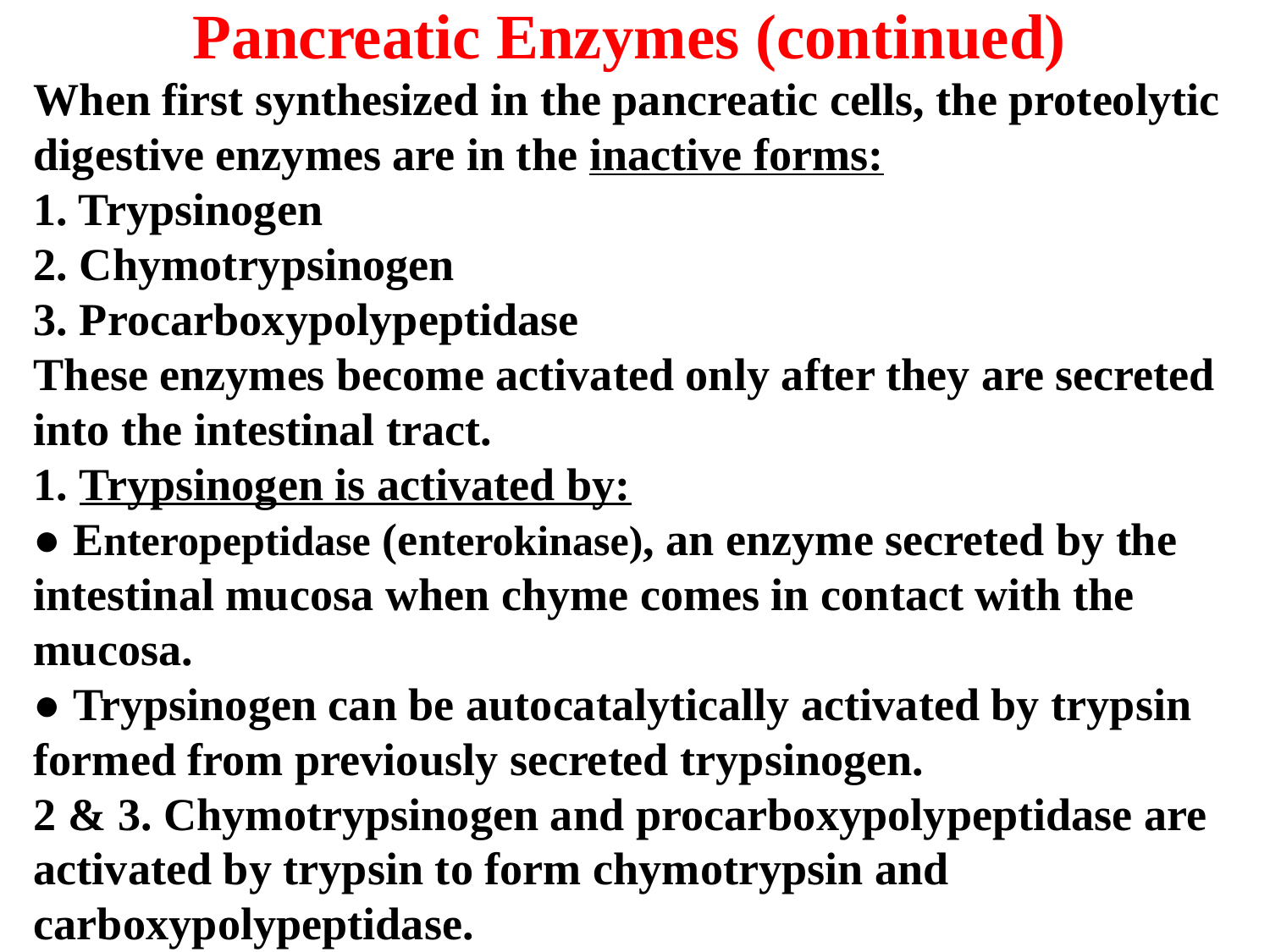

Pancreatic Enzymes (continued)
When first synthesized in the pancreatic cells, the proteolytic digestive enzymes are in the inactive forms:
1. Trypsinogen
2. Chymotrypsinogen
3. Procarboxypolypeptidase
These enzymes become activated only after they are secreted into the intestinal tract.
1. Trypsinogen is activated by:
● Enteropeptidase (enterokinase), an enzyme secreted by the intestinal mucosa when chyme comes in contact with the mucosa.
● Trypsinogen can be autocatalytically activated by trypsin formed from previously secreted trypsinogen.
2 & 3. Chymotrypsinogen and procarboxypolypeptidase are activated by trypsin to form chymotrypsin and carboxypolypeptidase.